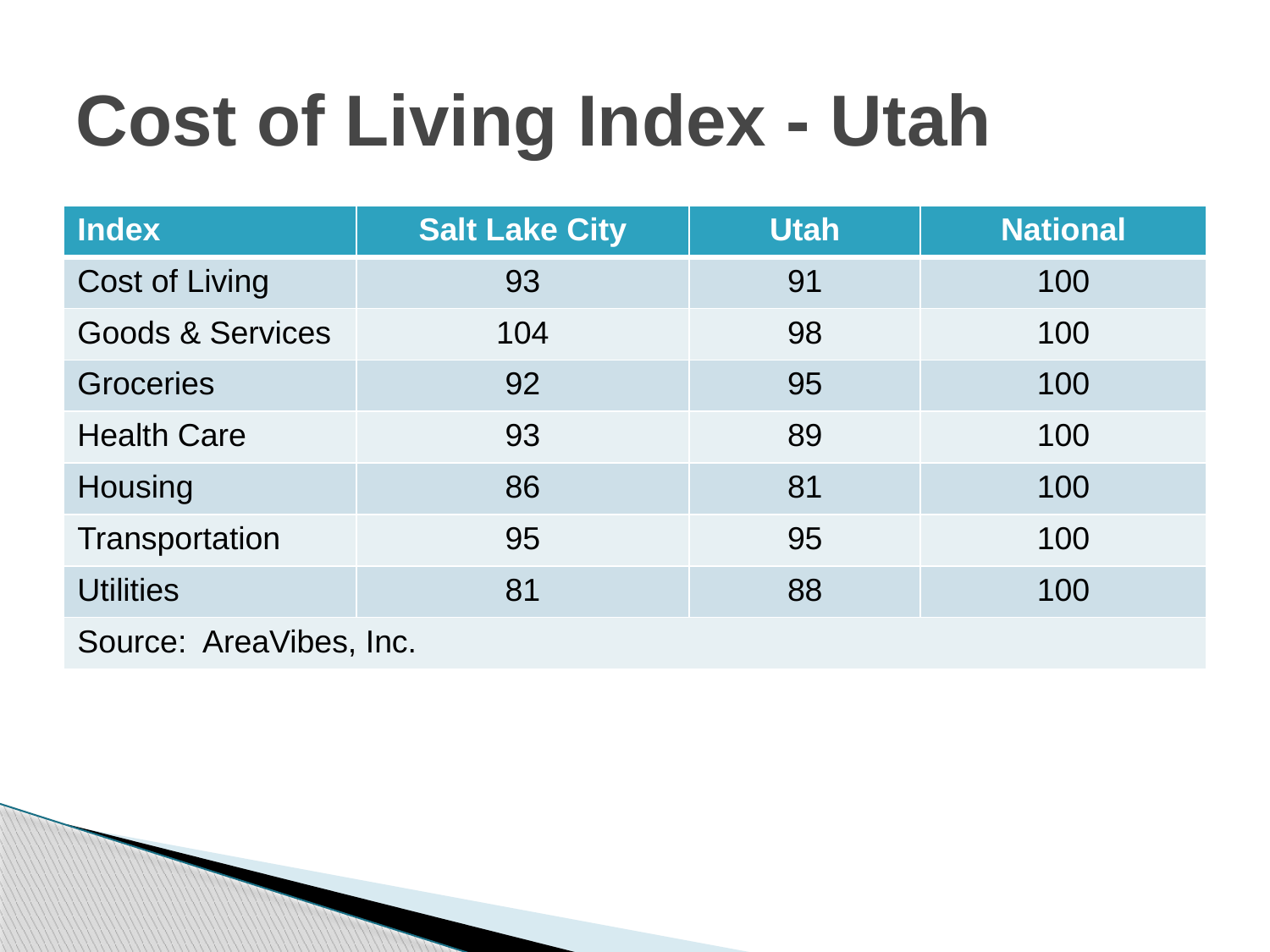

# Cost of Living Index - Utah
| Index | Salt Lake City | Utah | National |
| --- | --- | --- | --- |
| Cost of Living | 93 | 91 | 100 |
| Goods & Services | 104 | 98 | 100 |
| Groceries | 92 | 95 | 100 |
| Health Care | 93 | 89 | 100 |
| Housing | 86 | 81 | 100 |
| Transportation | 95 | 95 | 100 |
| Utilities | 81 | 88 | 100 |
| Source: AreaVibes, Inc. |  |  |  |